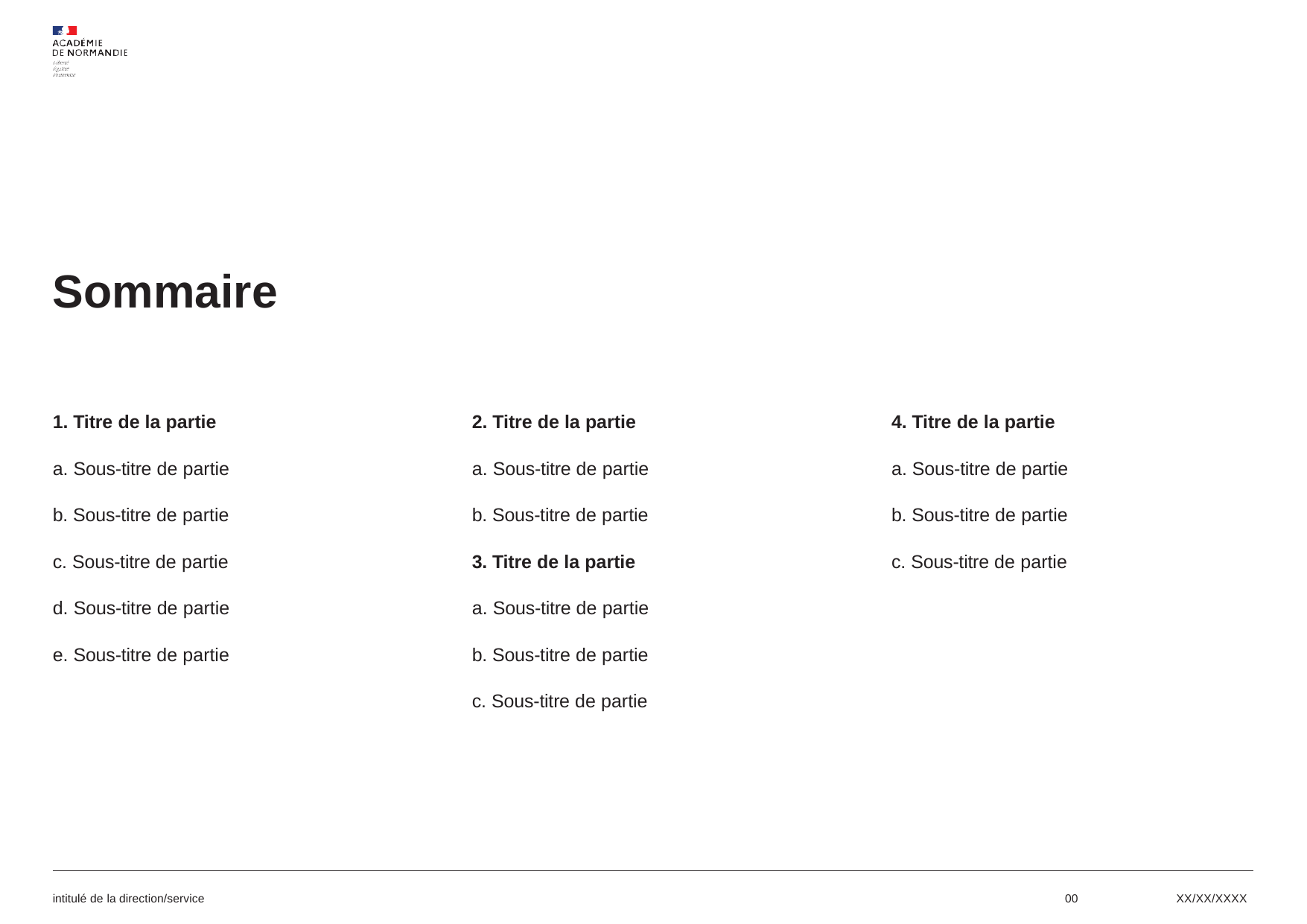

# Sommaire
1. Titre de la partie
2. Titre de la partie
4. Titre de la partie
a. Sous-titre de partie
a. Sous-titre de partie
a. Sous-titre de partie
b. Sous-titre de partie
b. Sous-titre de partie
b. Sous-titre de partie
c. Sous-titre de partie
3. Titre de la partie
c. Sous-titre de partie
d. Sous-titre de partie
a. Sous-titre de partie
e. Sous-titre de partie
b. Sous-titre de partie
c. Sous-titre de partie

intitulé de la direction/service
00
XX/XX/XXXX